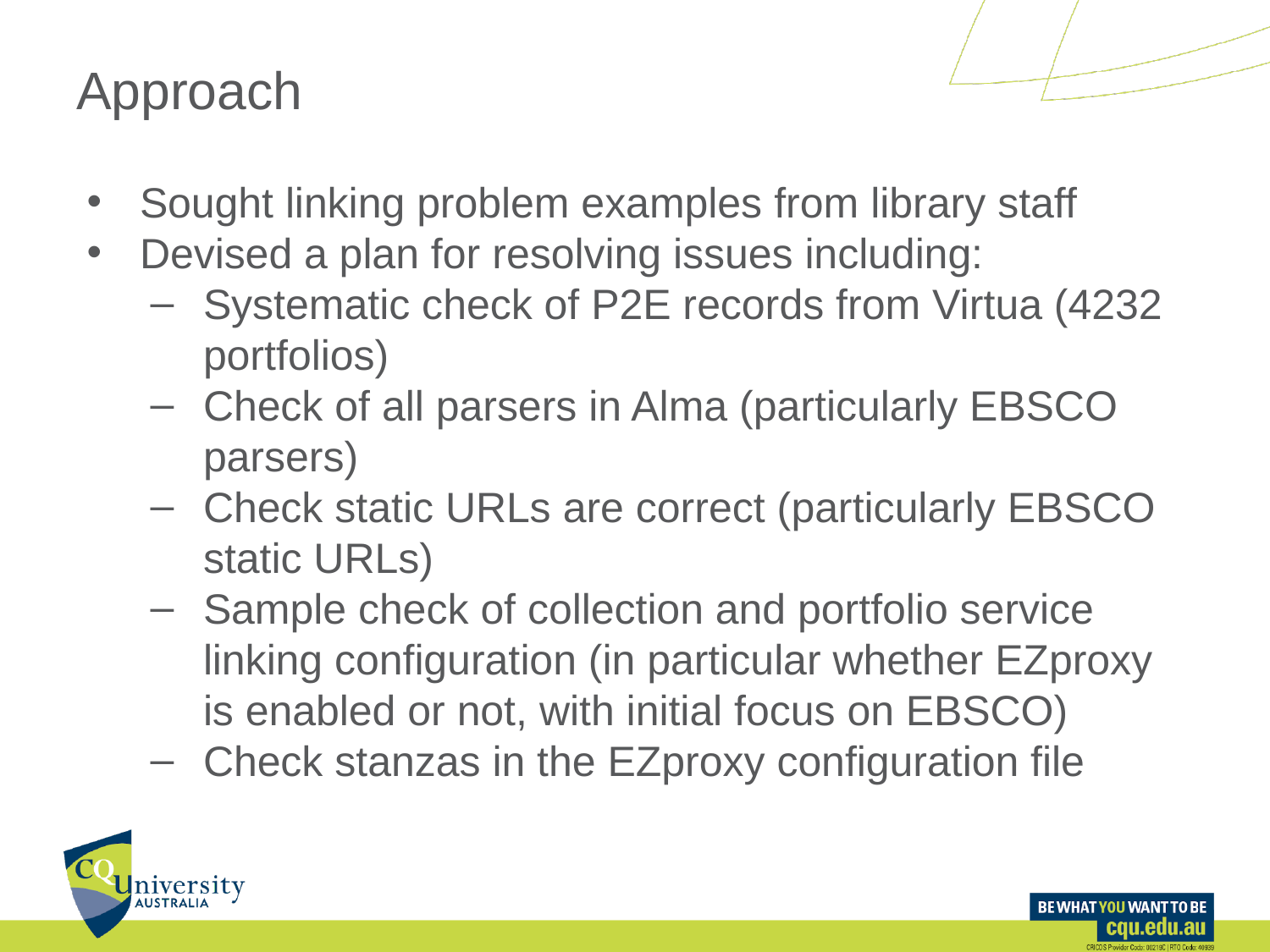

# Approach
Sought linking problem examples from library staff
Devised a plan for resolving issues including:
Systematic check of P2E records from Virtua (4232 portfolios)
Check of all parsers in Alma (particularly EBSCO parsers)
Check static URLs are correct (particularly EBSCO static URLs)
Sample check of collection and portfolio service linking configuration (in particular whether EZproxy is enabled or not, with initial focus on EBSCO)
Check stanzas in the EZproxy configuration file